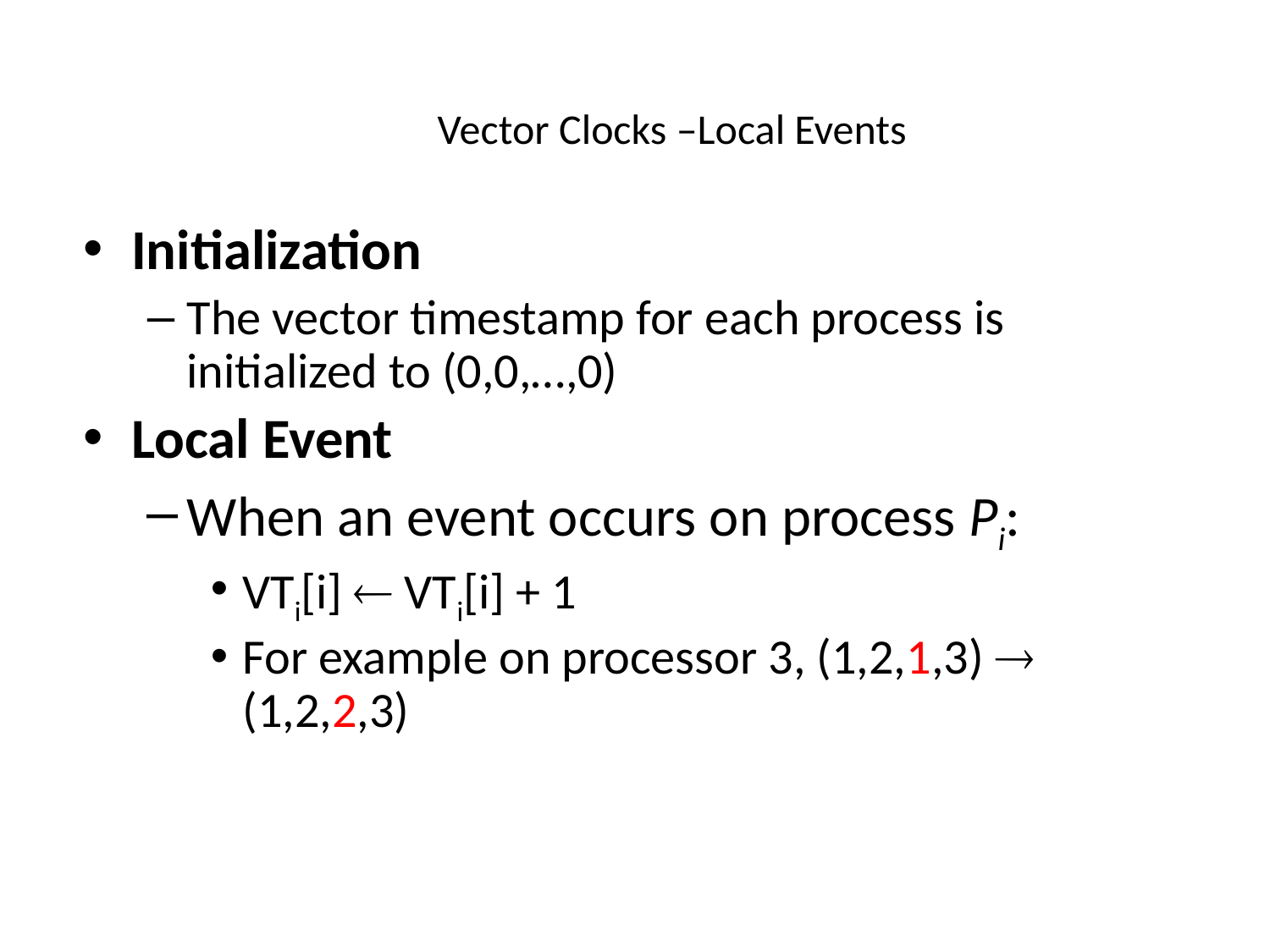

# Vector Clocks –Local Events
Initialization
The vector timestamp for each process is initialized to (0,0,…,0)
Local Event
When an event occurs on process Pi:
VTi[i] ← VTi[i] + 1
For example on processor 3, (1,2,1,3) → (1,2,2,3)